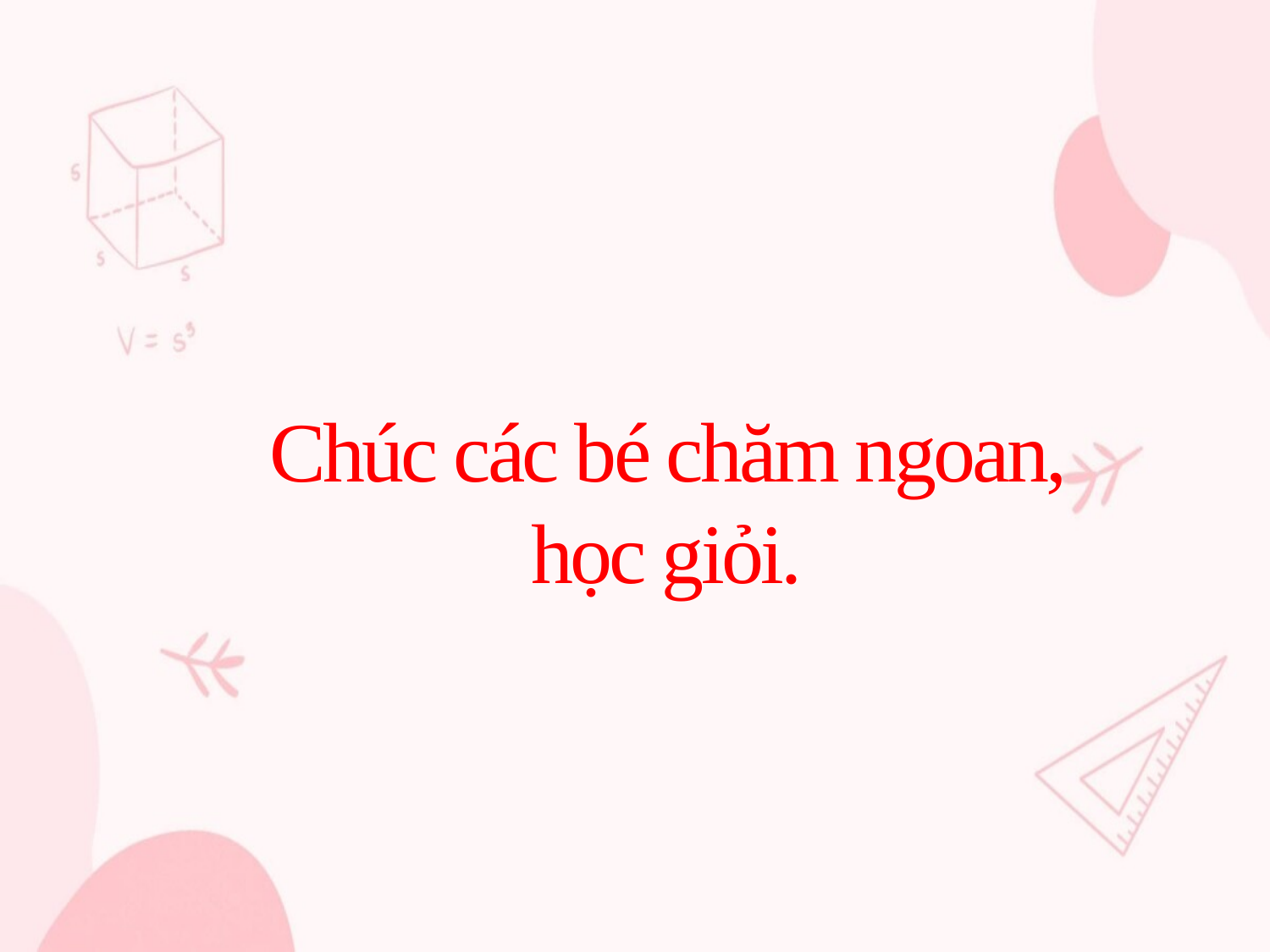

Chúc các bé chăm ngoan, học giỏi.